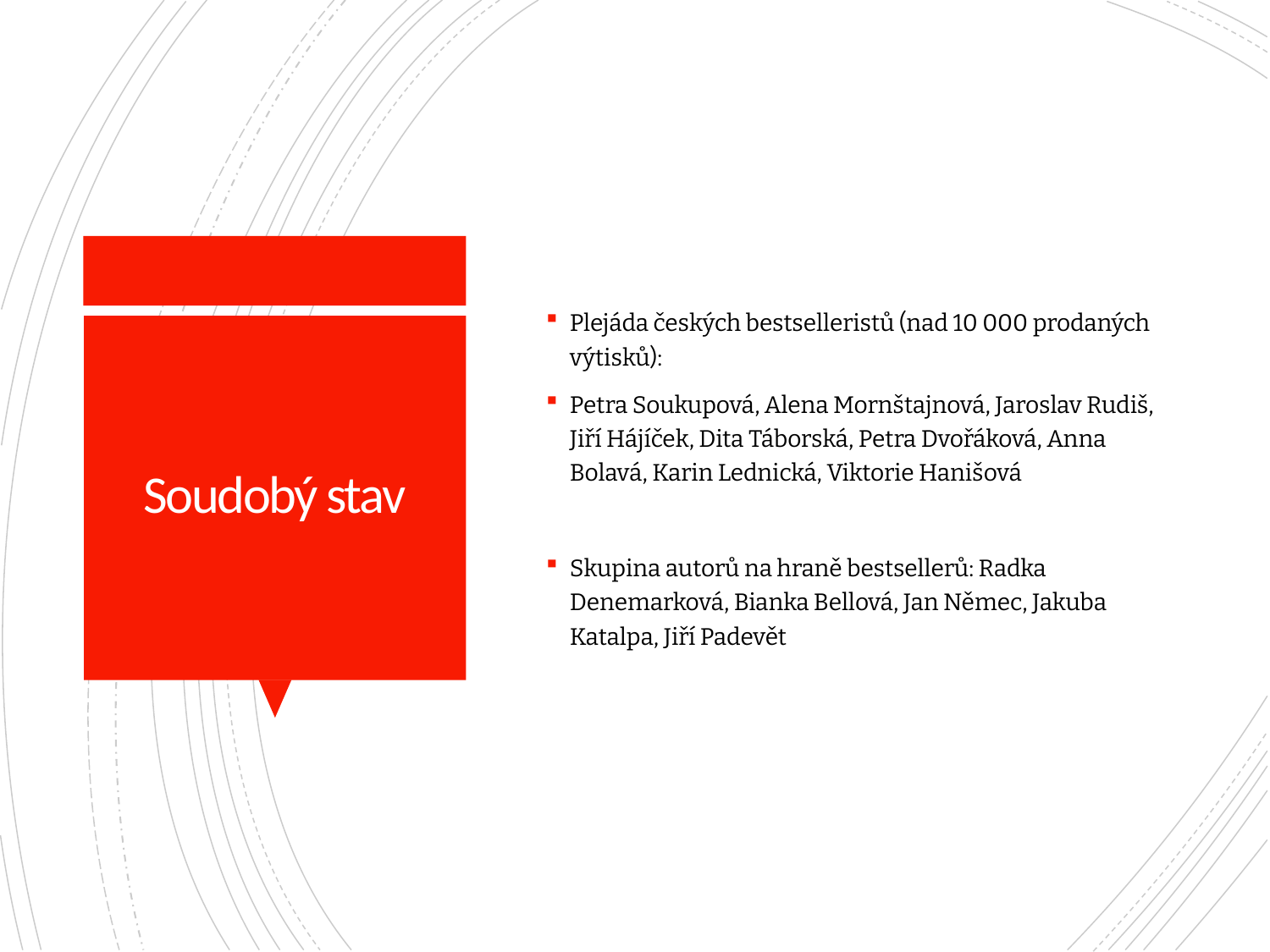

Plejáda českých bestselleristů (nad 10 000 prodaných výtisků):
Petra Soukupová, Alena Mornštajnová, Jaroslav Rudiš, Jiří Hájíček, Dita Táborská, Petra Dvořáková, Anna Bolavá, Karin Lednická, Viktorie Hanišová

Skupina autorů na hraně bestsellerů: Radka Denemarková, Bianka Bellová, Jan Němec, Jakuba Katalpa, Jiří Padevět
# Soudobý stav